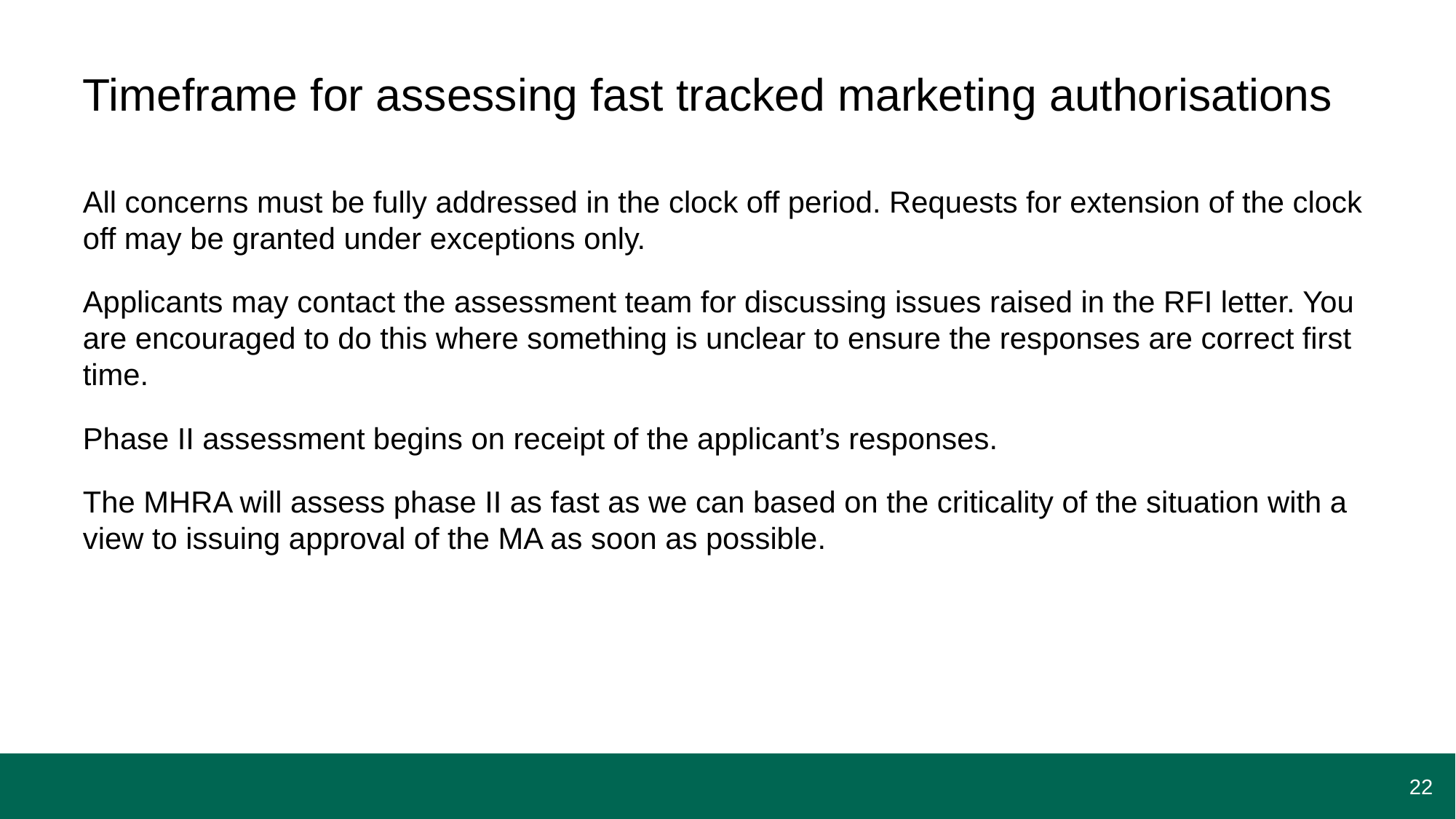

# Timeframe for assessing fast tracked marketing authorisations
All concerns must be fully addressed in the clock off period. Requests for extension of the clock off may be granted under exceptions only.
Applicants may contact the assessment team for discussing issues raised in the RFI letter. You are encouraged to do this where something is unclear to ensure the responses are correct first time.
Phase II assessment begins on receipt of the applicant’s responses.
The MHRA will assess phase II as fast as we can based on the criticality of the situation with a view to issuing approval of the MA as soon as possible.